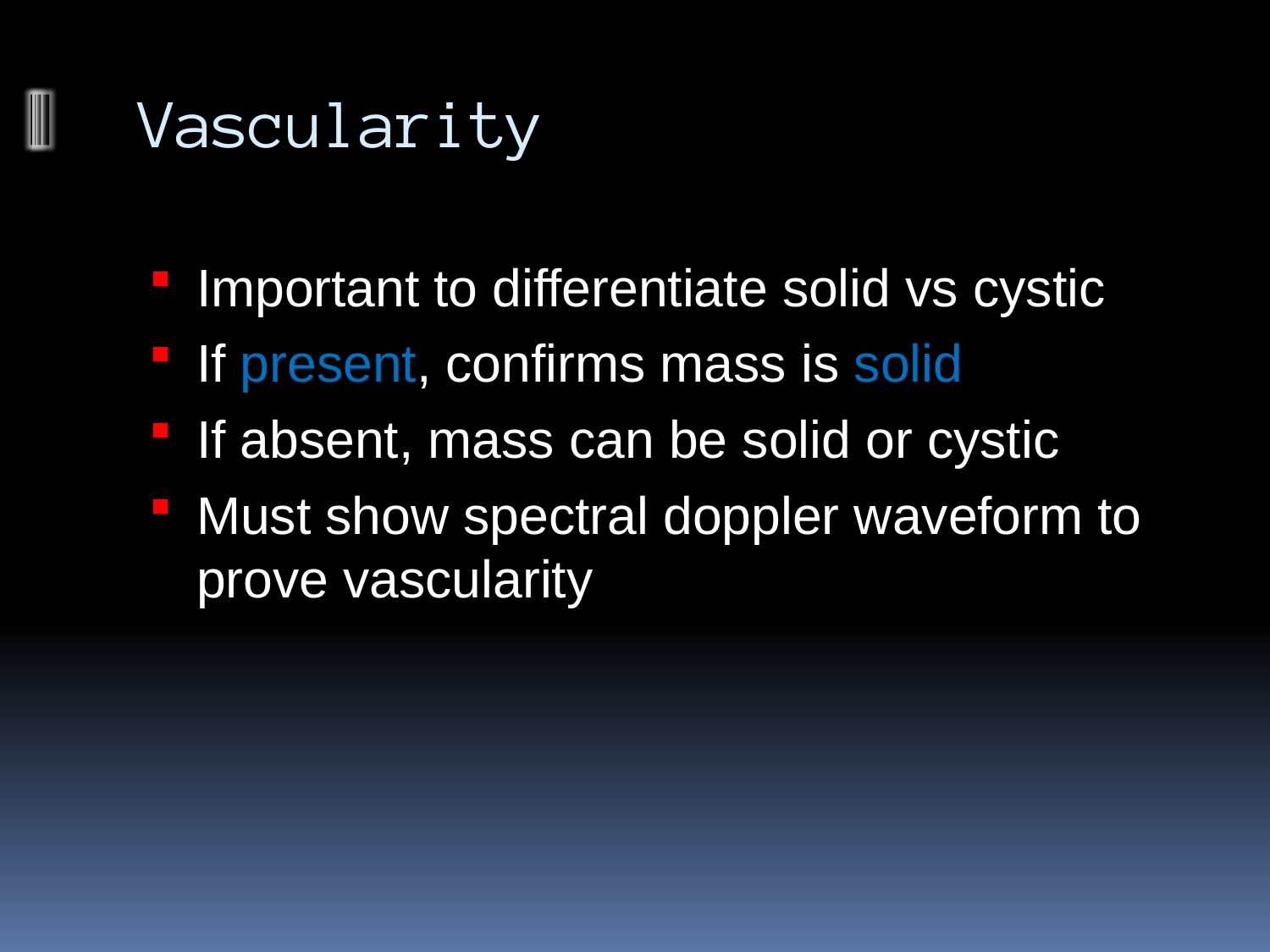

# Vascularity
Important to differentiate solid vs cystic
If present, confirms mass is solid
If absent, mass can be solid or cystic
Must show spectral doppler waveform to prove vascularity